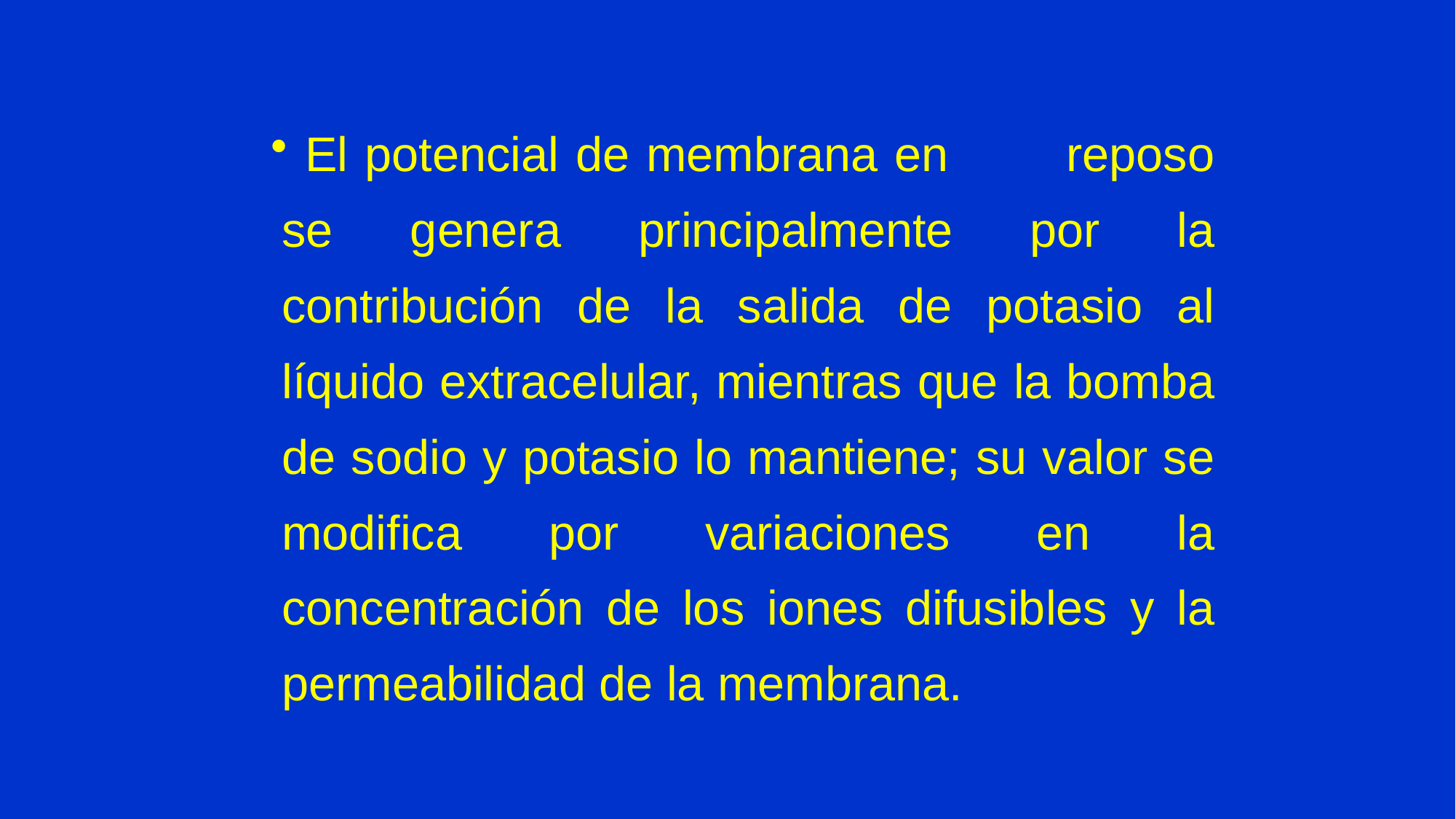

El potencial de membrana en       reposo se genera principalmente por la contribución de la salida de potasio al líquido extracelular, mientras que la bomba de sodio y potasio lo mantiene; su valor se modifica por variaciones en la concentración de los iones difusibles y la permeabilidad de la membrana.